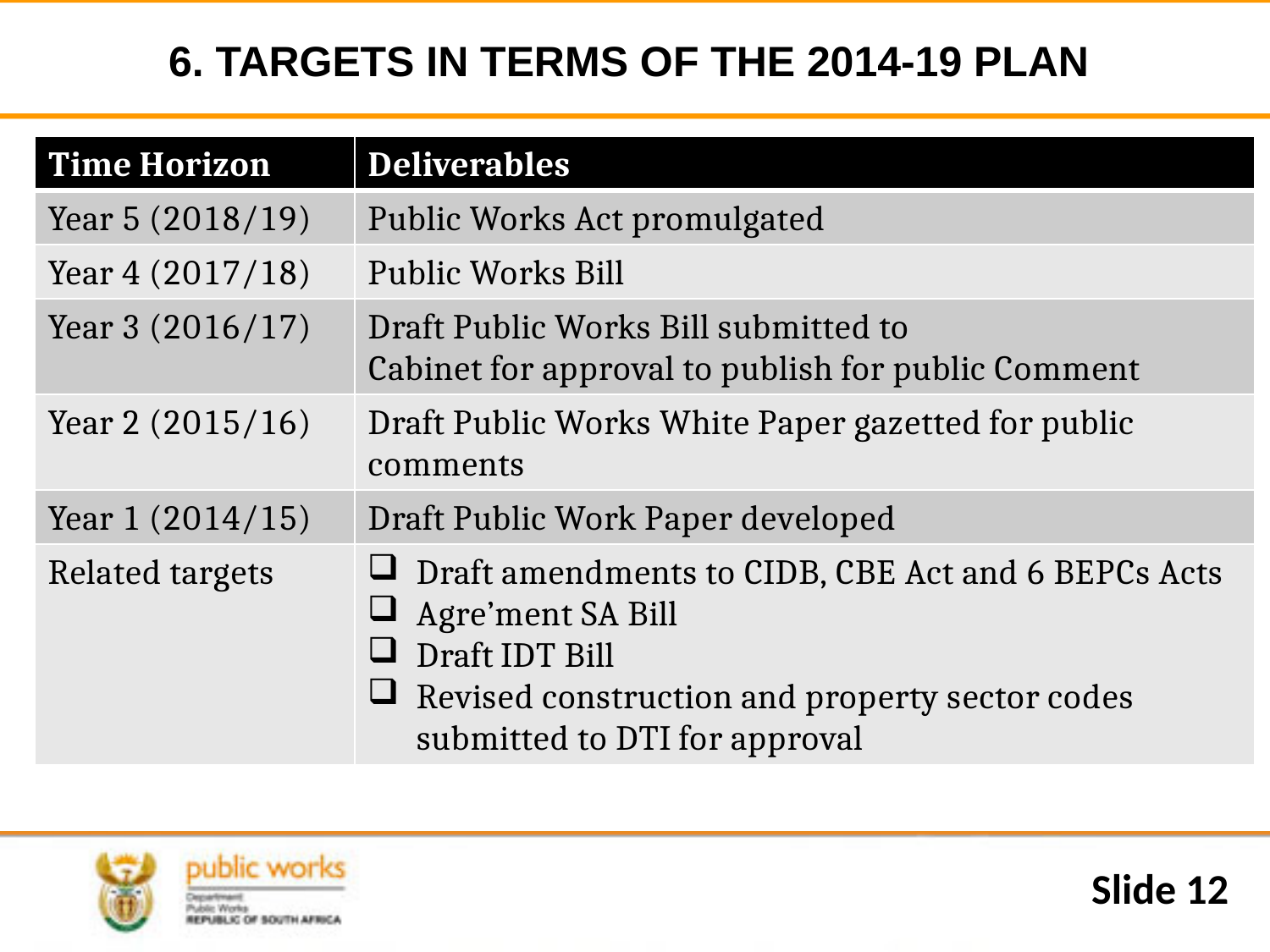

# 6. TARGETS IN TERMS OF THE 2014-19 PLAN

| Time Horizon | Deliverables |
| --- | --- |
| Year 5 (2018/19) | Public Works Act promulgated |
| Year 4 (2017/18) | Public Works Bill |
| Year 3 (2016/17) | Draft Public Works Bill submitted to Cabinet for approval to publish for public Comment |
| Year 2 (2015/16) | Draft Public Works White Paper gazetted for public comments |
| Year 1 (2014/15) | Draft Public Work Paper developed |
| Related targets | Draft amendments to CIDB, CBE Act and 6 BEPCs Acts Agre’ment SA Bill Draft IDT Bill Revised construction and property sector codes submitted to DTI for approval |
Slide 12